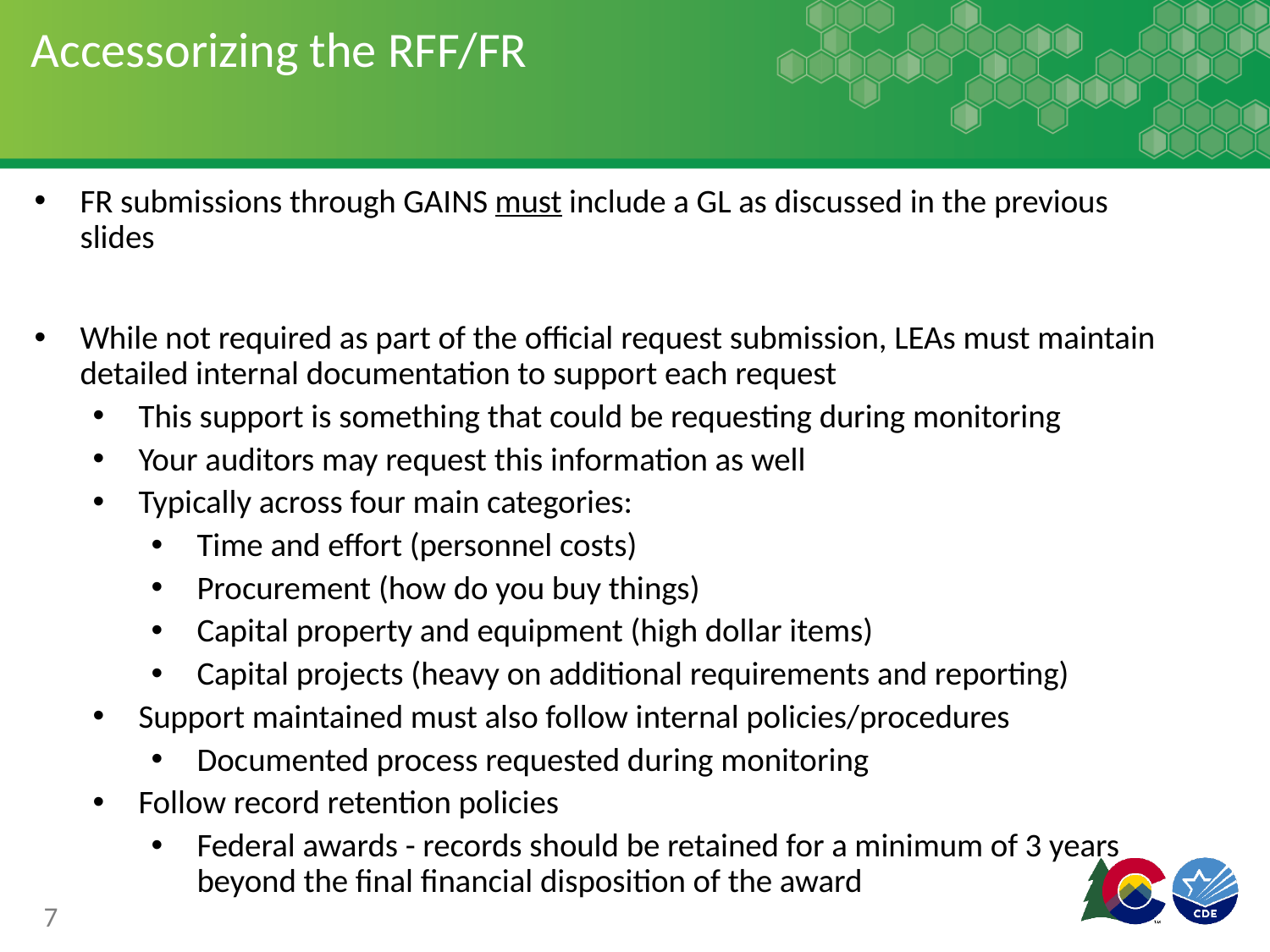

# Accessorizing the RFF/FR
FR submissions through GAINS must include a GL as discussed in the previous slides

While not required as part of the official request submission, LEAs must maintain detailed internal documentation to support each request
This support is something that could be requesting during monitoring
Your auditors may request this information as well
Typically across four main categories:
Time and effort (personnel costs)
Procurement (how do you buy things)
Capital property and equipment (high dollar items)
Capital projects (heavy on additional requirements and reporting)
Support maintained must also follow internal policies/procedures
Documented process requested during monitoring
Follow record retention policies
Federal awards - records should be retained for a minimum of 3 years beyond the final financial disposition of the award

7